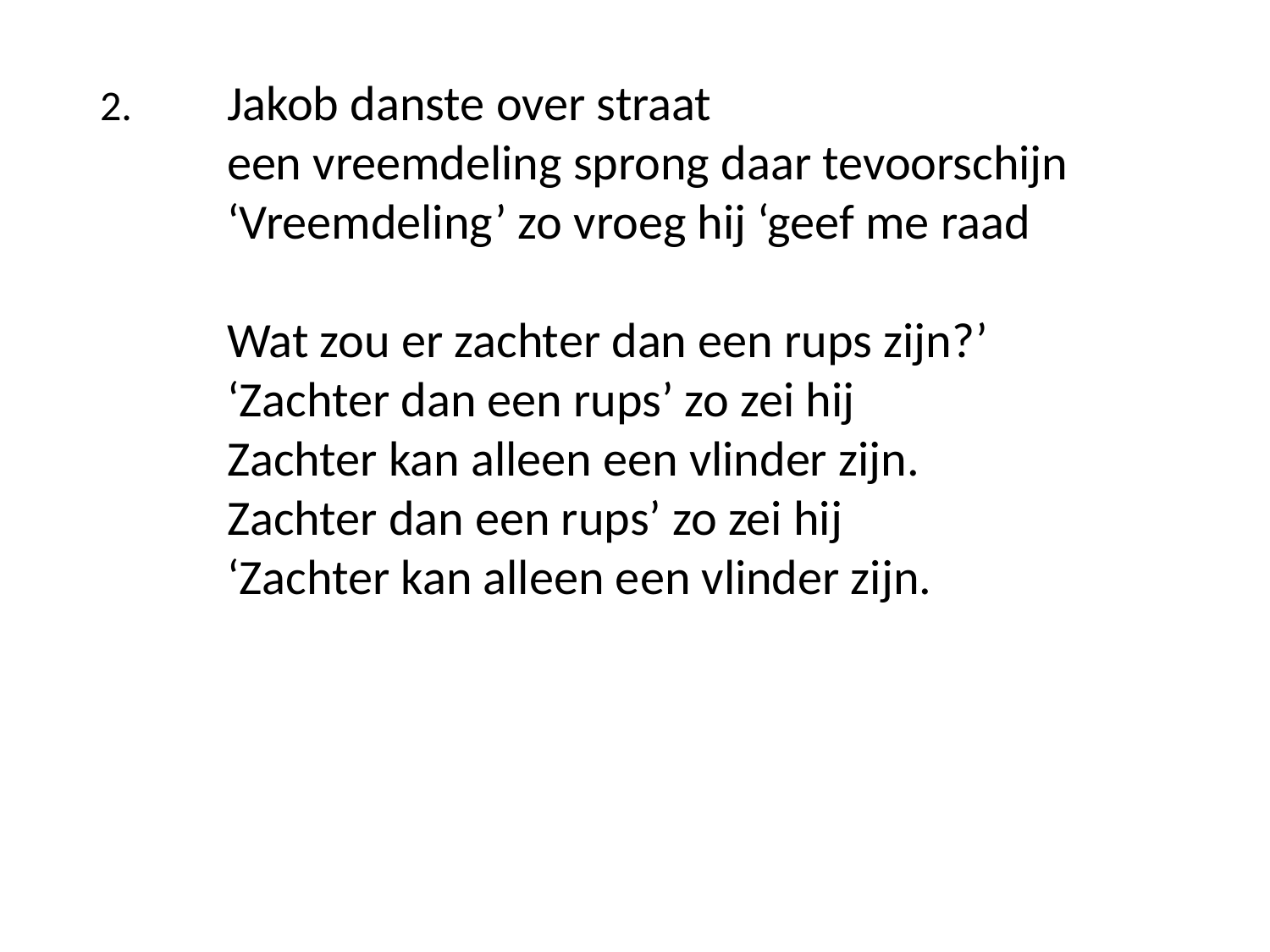

2.	Jakob danste over straat
	een vreemdeling sprong daar tevoorschijn
	‘Vreemdeling’ zo vroeg hij ‘geef me raad

	Wat zou er zachter dan een rups zijn?’
	‘Zachter dan een rups’ zo zei hij
	Zachter kan alleen een vlinder zijn.
	Zachter dan een rups’ zo zei hij
	‘Zachter kan alleen een vlinder zijn.